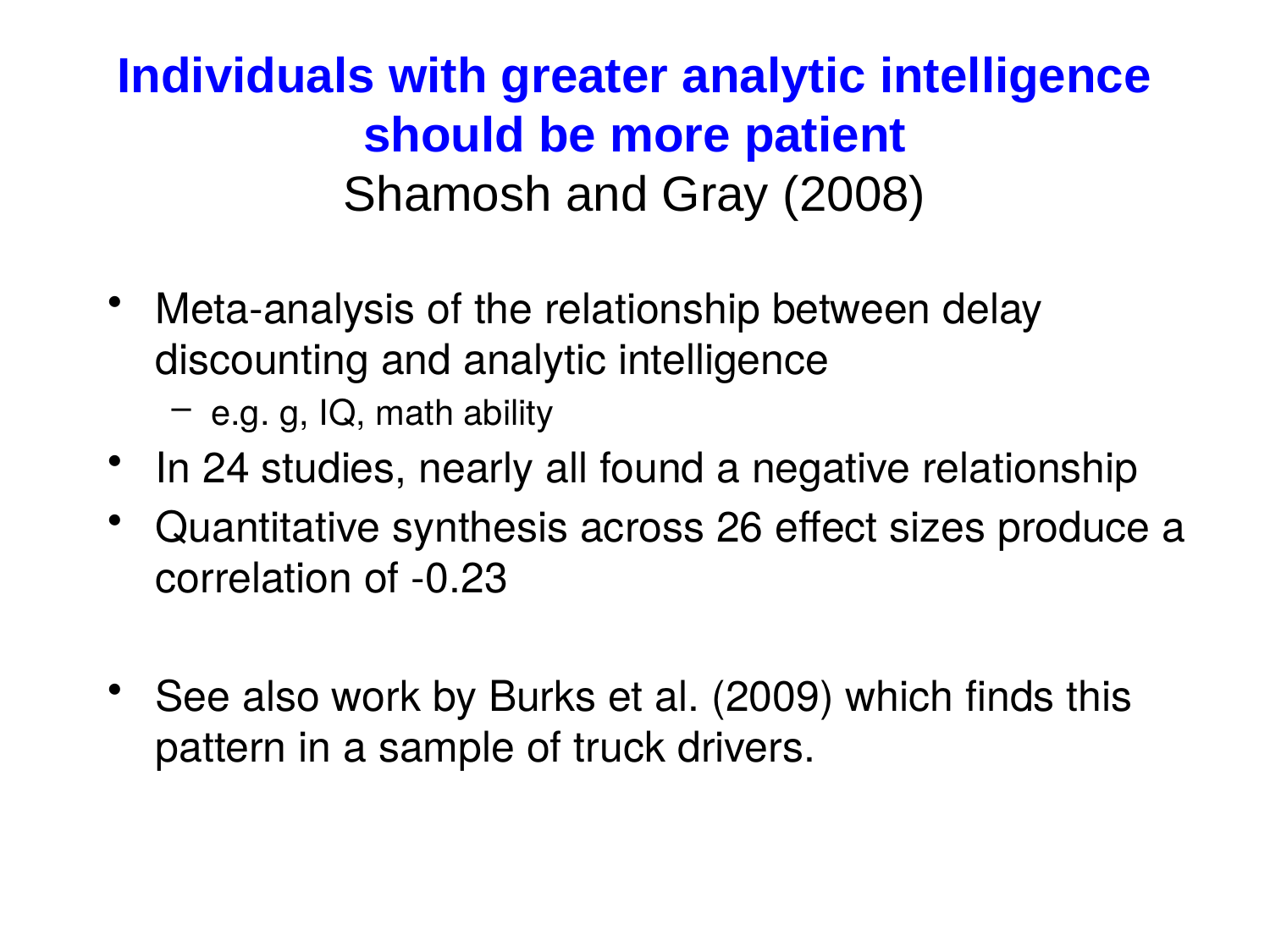

# Individuals with greater analytic intelligence should be more patient Shamosh and Gray (2008)
Meta-analysis of the relationship between delay discounting and analytic intelligence
e.g. g, IQ, math ability
In 24 studies, nearly all found a negative relationship
Quantitative synthesis across 26 effect sizes produce a correlation of -0.23

See also work by Burks et al. (2009) which finds this pattern in a sample of truck drivers.